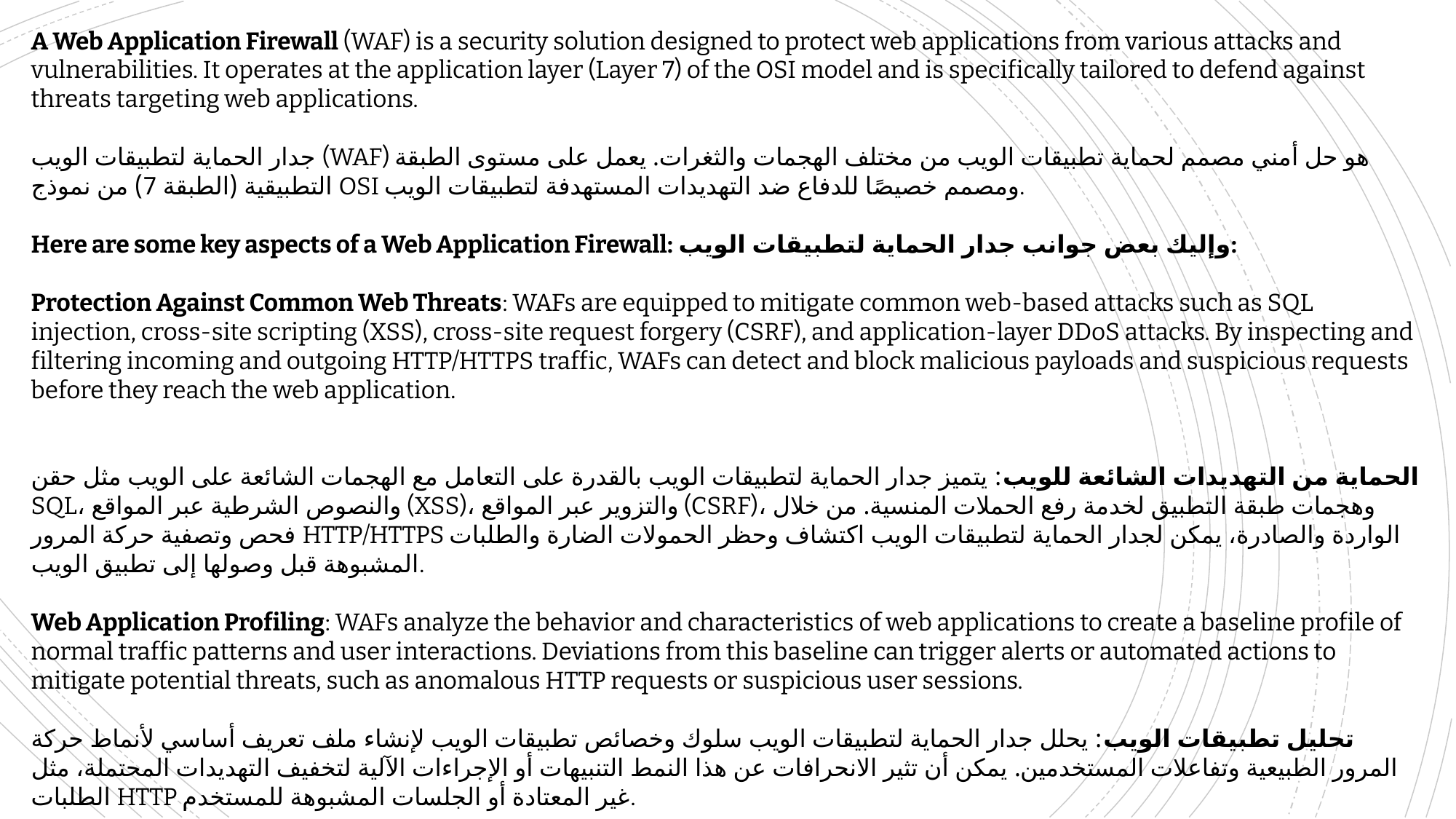

A Web Application Firewall (WAF) is a security solution designed to protect web applications from various attacks and vulnerabilities. It operates at the application layer (Layer 7) of the OSI model and is specifically tailored to defend against threats targeting web applications.

جدار الحماية لتطبيقات الويب (WAF) هو حل أمني مصمم لحماية تطبيقات الويب من مختلف الهجمات والثغرات. يعمل على مستوى الطبقة التطبيقية (الطبقة 7) من نموذج OSI ومصمم خصيصًا للدفاع ضد التهديدات المستهدفة لتطبيقات الويب.

Here are some key aspects of a Web Application Firewall: وإليك بعض جوانب جدار الحماية لتطبيقات الويب:
Protection Against Common Web Threats: WAFs are equipped to mitigate common web-based attacks such as SQL injection, cross-site scripting (XSS), cross-site request forgery (CSRF), and application-layer DDoS attacks. By inspecting and filtering incoming and outgoing HTTP/HTTPS traffic, WAFs can detect and block malicious payloads and suspicious requests before they reach the web application.

الحماية من التهديدات الشائعة للويب: يتميز جدار الحماية لتطبيقات الويب بالقدرة على التعامل مع الهجمات الشائعة على الويب مثل حقن SQL، والنصوص الشرطية عبر المواقع (XSS)، والتزوير عبر المواقع (CSRF)، وهجمات طبقة التطبيق لخدمة رفع الحملات المنسية. من خلال فحص وتصفية حركة المرور HTTP/HTTPS الواردة والصادرة، يمكن لجدار الحماية لتطبيقات الويب اكتشاف وحظر الحمولات الضارة والطلبات المشبوهة قبل وصولها إلى تطبيق الويب.

Web Application Profiling: WAFs analyze the behavior and characteristics of web applications to create a baseline profile of normal traffic patterns and user interactions. Deviations from this baseline can trigger alerts or automated actions to mitigate potential threats, such as anomalous HTTP requests or suspicious user sessions.

تحليل تطبيقات الويب: يحلل جدار الحماية لتطبيقات الويب سلوك وخصائص تطبيقات الويب لإنشاء ملف تعريف أساسي لأنماط حركة المرور الطبيعية وتفاعلات المستخدمين. يمكن أن تثير الانحرافات عن هذا النمط التنبيهات أو الإجراءات الآلية لتخفيف التهديدات المحتملة، مثل الطلبات HTTP غير المعتادة أو الجلسات المشبوهة للمستخدم.